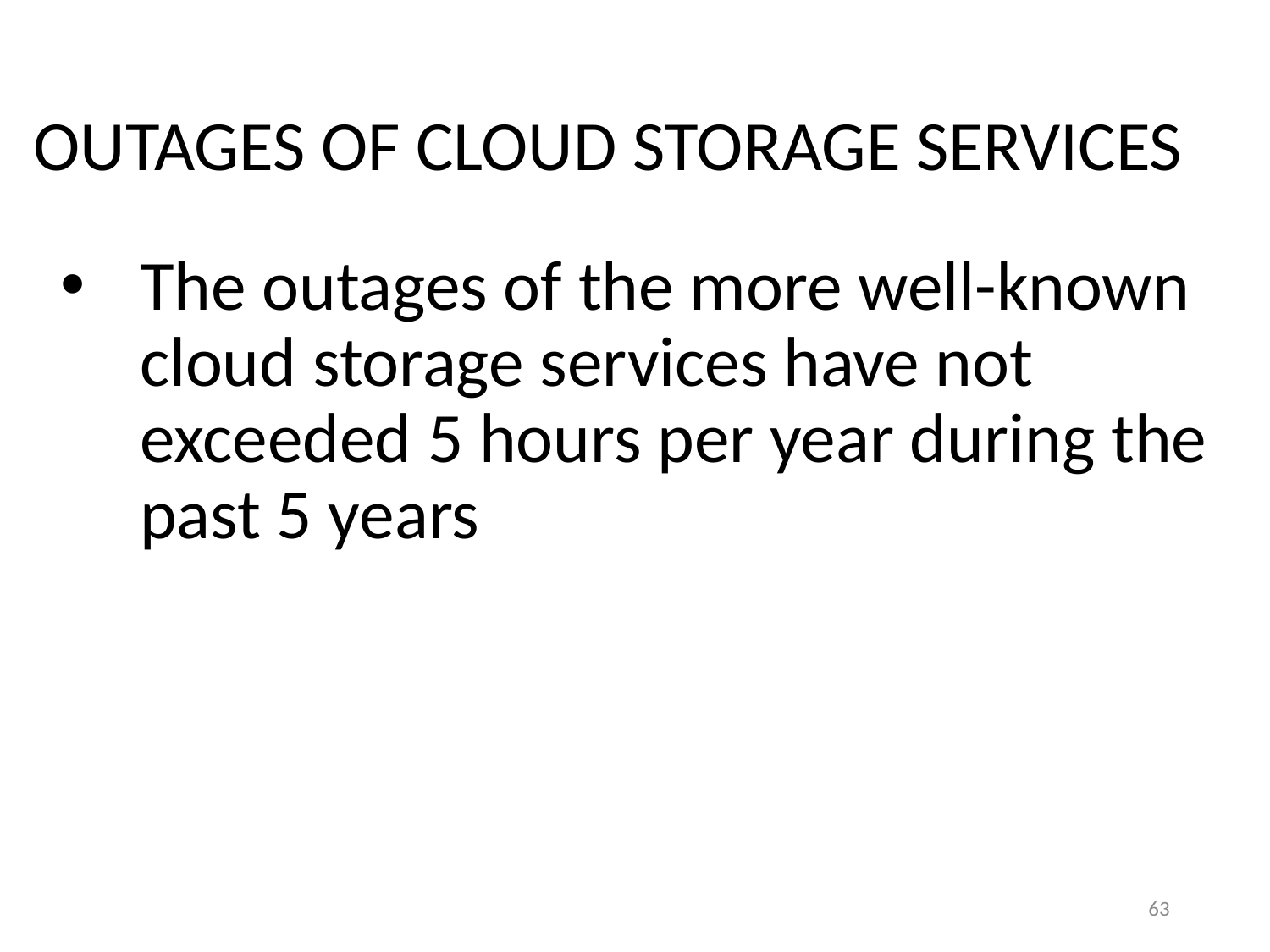

OUTAGES OF CLOUD STORAGE SERVICES
The outages of the more well-known cloud storage services have not exceeded 5 hours per year during the past 5 years
63
63